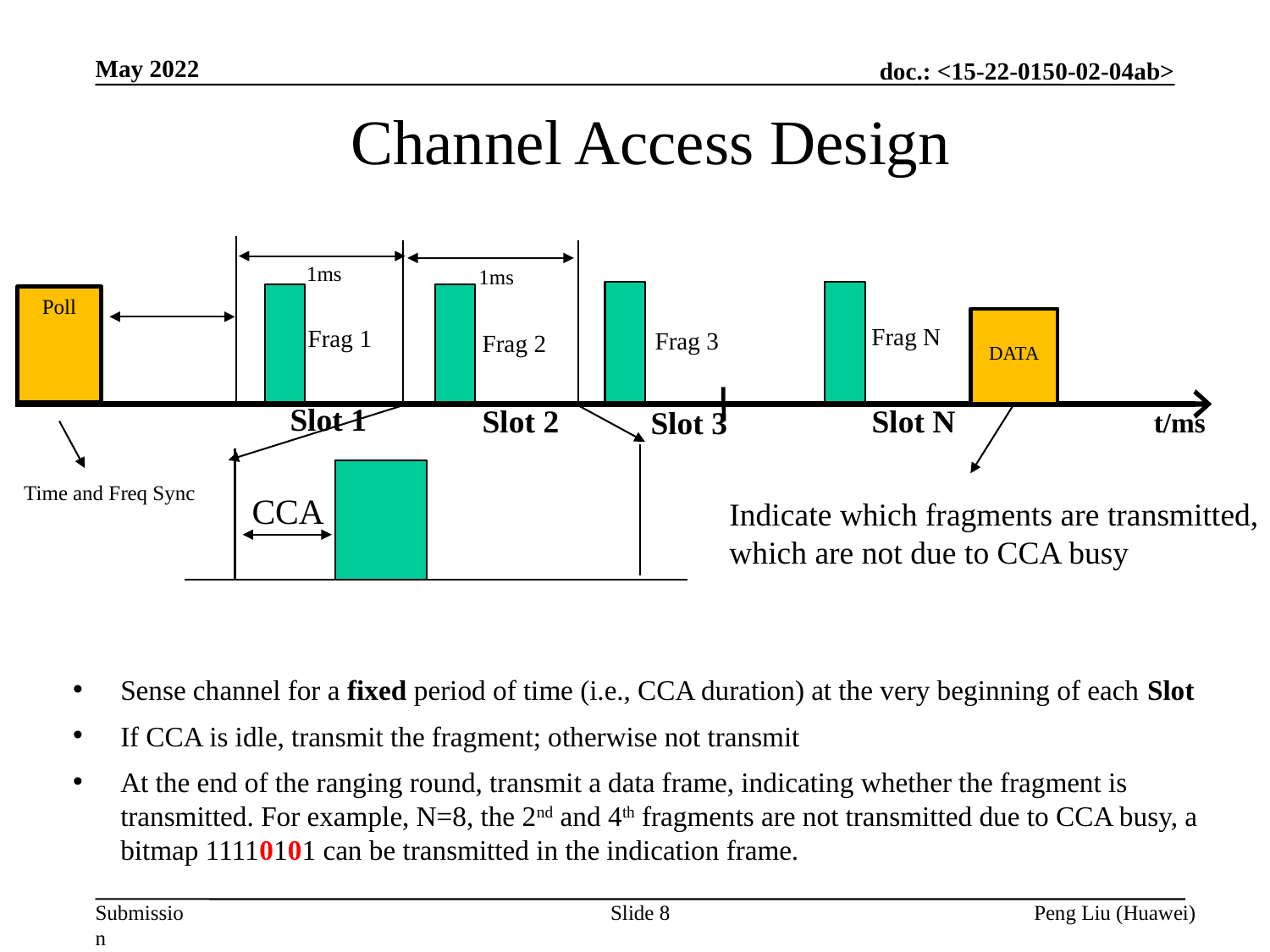

May 2022
Channel Access Design
1ms
1ms

Poll

DATA
Frag N
Frag 1
Frag 3
Frag 2
Slot 1
Slot 2
Slot N
Slot 3
t/ms

Time and Freq Sync
CCA
Indicate which fragments are transmitted,
which are not due to CCA busy
Sense channel for a fixed period of time (i.e., CCA duration) at the very beginning of each Slot
If CCA is idle, transmit the fragment; otherwise not transmit
At the end of the ranging round, transmit a data frame, indicating whether the fragment is transmitted. For example, N=8, the 2nd and 4th fragments are not transmitted due to CCA busy, a bitmap 11110101 can be transmitted in the indication frame.
Slide 8
Peng Liu (Huawei)